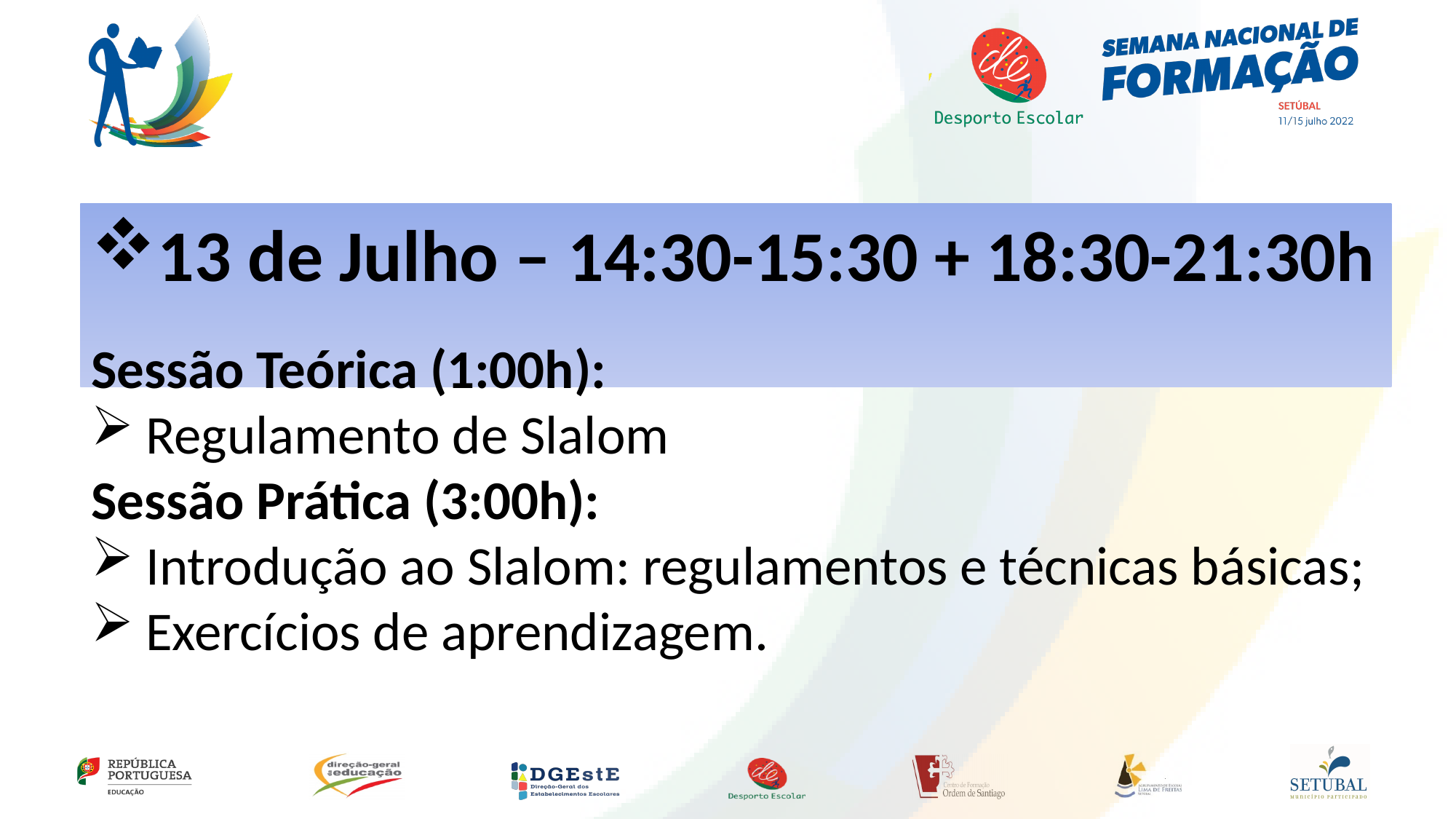

13 de Julho – 14:30-15:30 + 18:30-21:30h
Sessão Teórica (1:00h):
Regulamento de Slalom
Sessão Prática (3:00h):
Introdução ao Slalom: regulamentos e técnicas básicas;
Exercícios de aprendizagem.